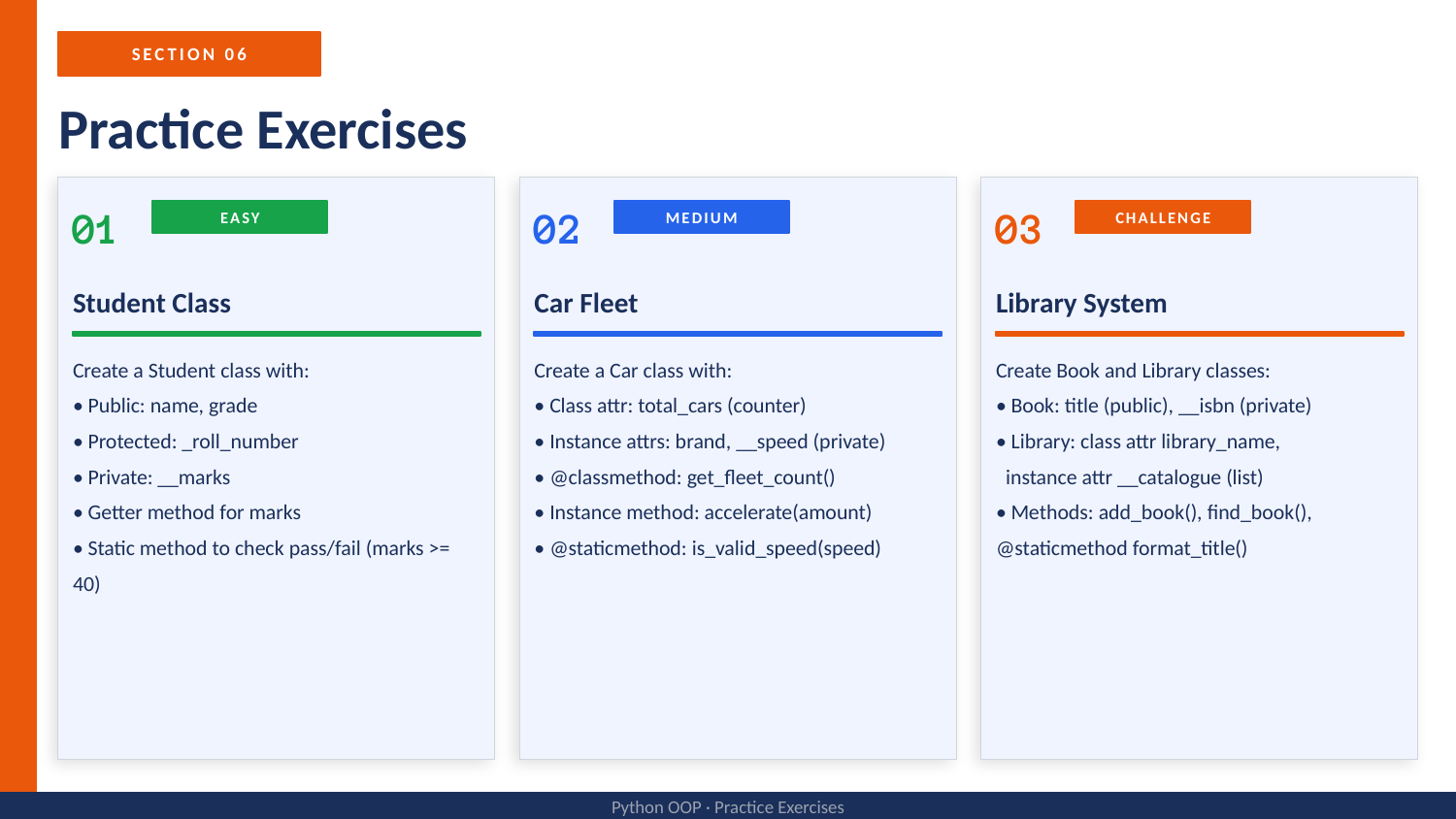

SECTION 06
Practice Exercises

01
02
03

EASY

MEDIUM

CHALLENGE
Student Class
Car Fleet
Library System

Create a Student class with:
• Public: name, grade
• Protected: _roll_number
• Private: __marks
• Getter method for marks
• Static method to check pass/fail (marks >= 40)
Create a Car class with:
• Class attr: total_cars (counter)
• Instance attrs: brand, __speed (private)
• @classmethod: get_fleet_count()
• Instance method: accelerate(amount)
• @staticmethod: is_valid_speed(speed)
Create Book and Library classes:
• Book: title (public), __isbn (private)
• Library: class attr library_name,
  instance attr __catalogue (list)
• Methods: add_book(), find_book(), @staticmethod format_title()

Python OOP · Practice Exercises